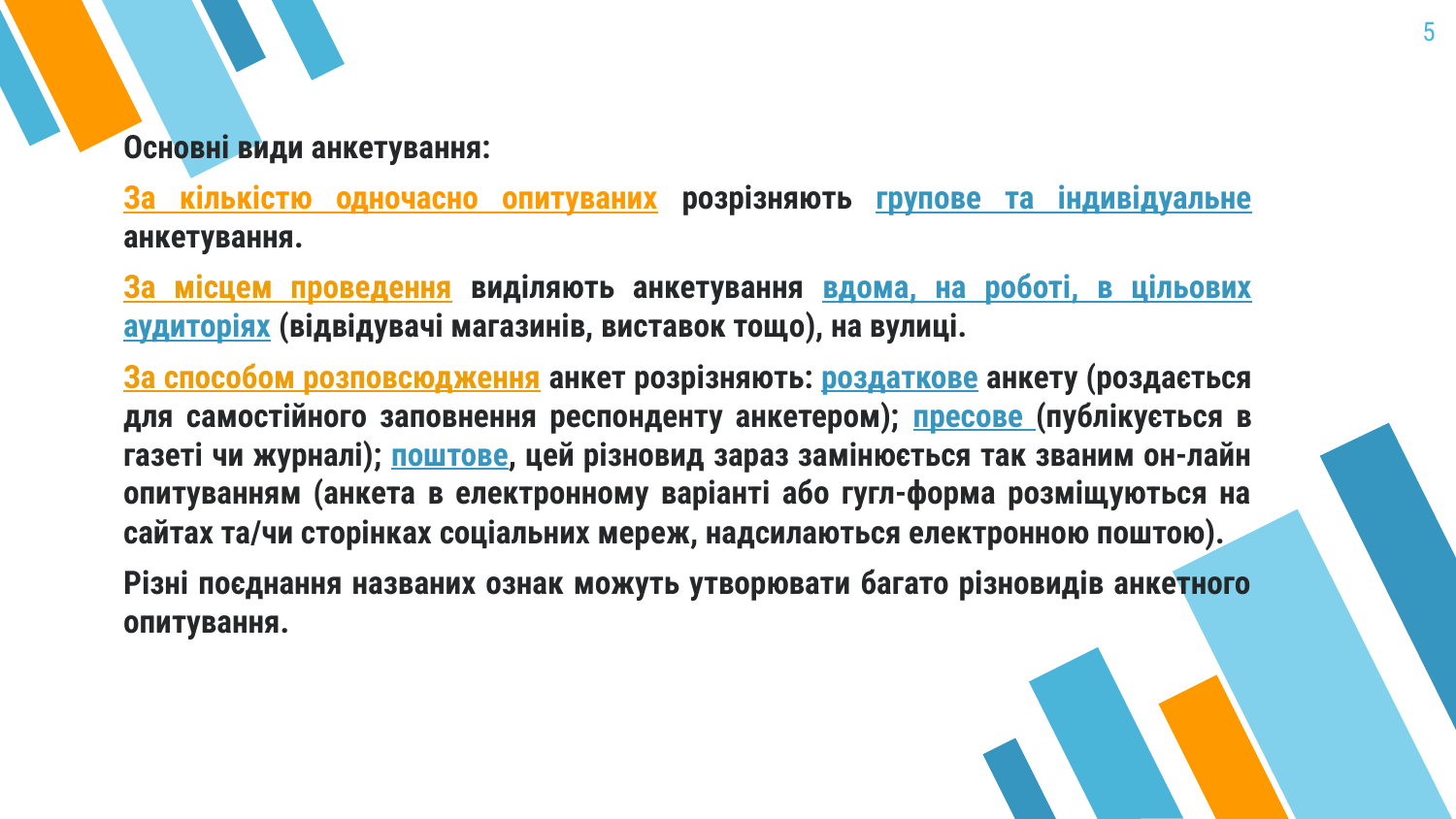

5
Основні види анкетування:
За кількістю одночасно опитуваних розрізняють групове та індивідуальне анкетування.
За місцем проведення виділяють анкетування вдома, на роботі, в цільових аудиторіях (відвідувачі магазинів, виставок тощо), на вулиці.
За способом розповсюдження анкет розрізняють: роздаткове анкету (роздається для самостійного заповнення респонденту анкетером); пресове (публікується в газеті чи журналі); поштове, цей різновид зараз замінюється так званим он-лайн опитуванням (анкета в електронному варіанті або гугл-форма розміщуються на сайтах та/чи сторінках соціальних мереж, надсилаються електронною поштою).
Різні поєднання названих ознак можуть утворювати багато різновидів анкетного опитування.